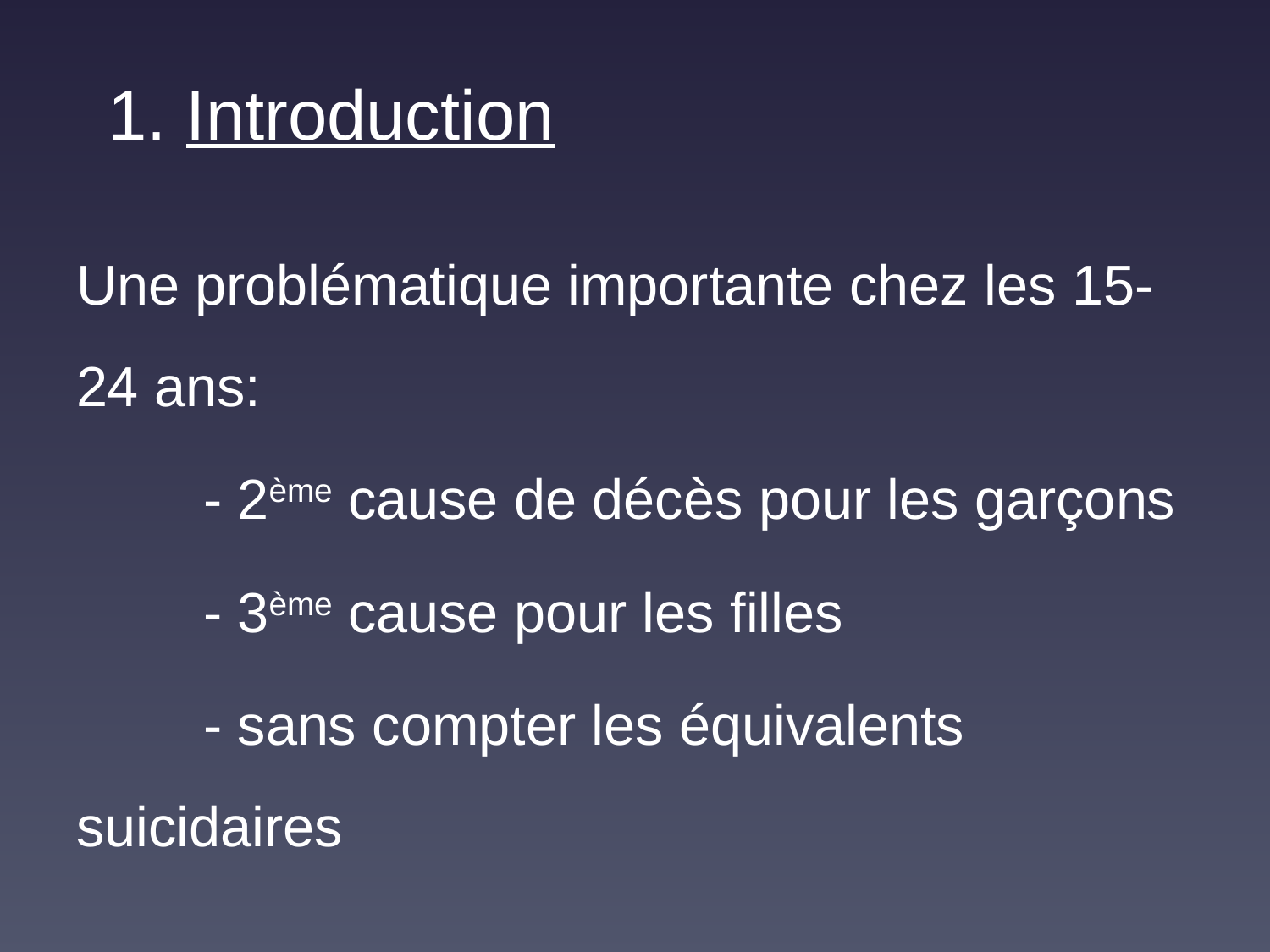

# 1. Introduction
Une problématique importante chez les 15-24 ans:
	- 2ème cause de décès pour les garçons
	- 3ème cause pour les filles
	- sans compter les équivalents suicidaires